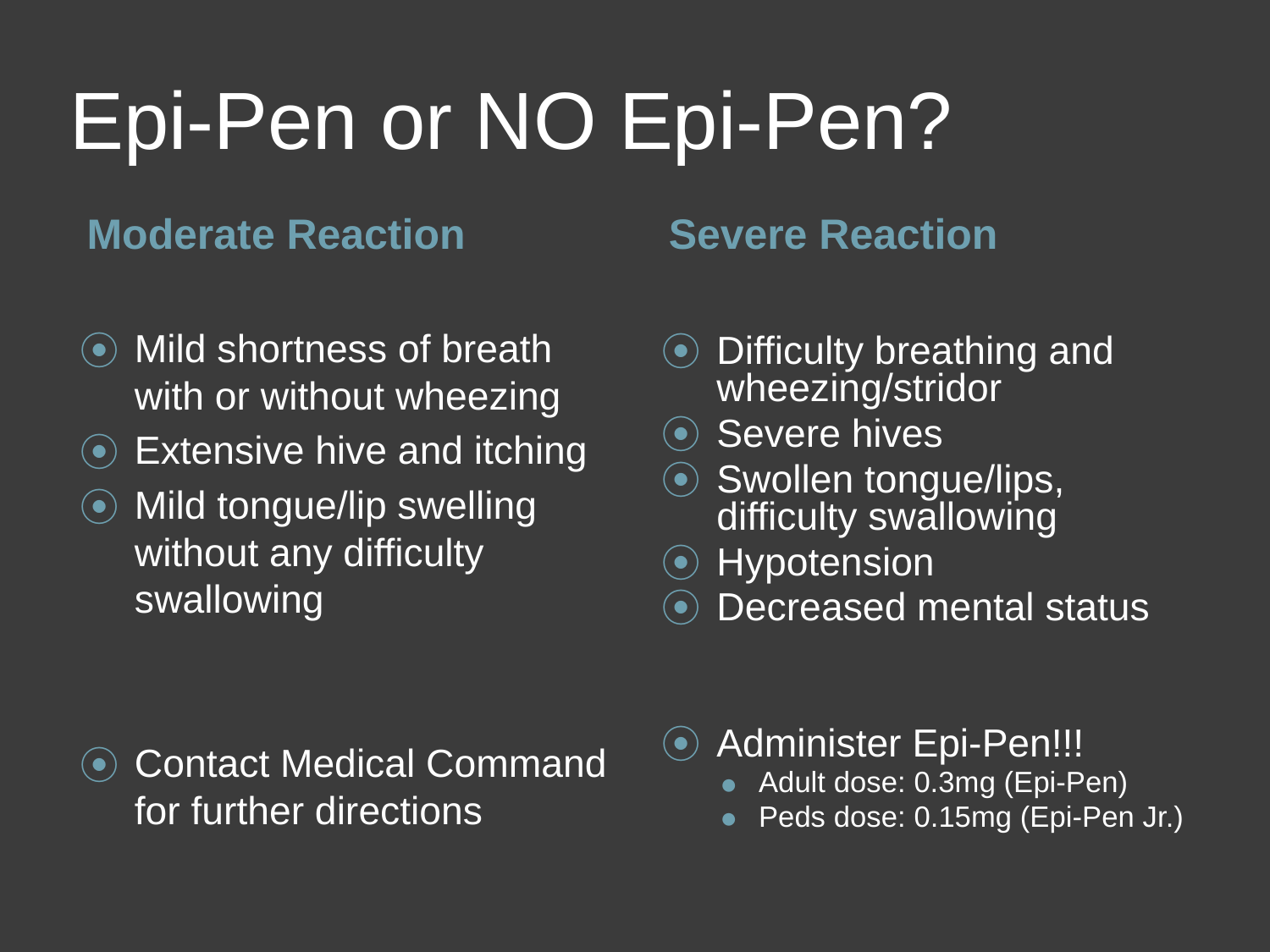

# Epi-Pen or NO Epi-Pen?
Moderate Reaction
Severe Reaction
Mild shortness of breath with or without wheezing
Extensive hive and itching
Mild tongue/lip swelling without any difficulty swallowing

Contact Medical Command for further directions
Difficulty breathing and wheezing/stridor
Severe hives
Swollen tongue/lips, difficulty swallowing
Hypotension
Decreased mental status

Administer Epi-Pen!!!
Adult dose: 0.3mg (Epi-Pen)
Peds dose: 0.15mg (Epi-Pen Jr.)